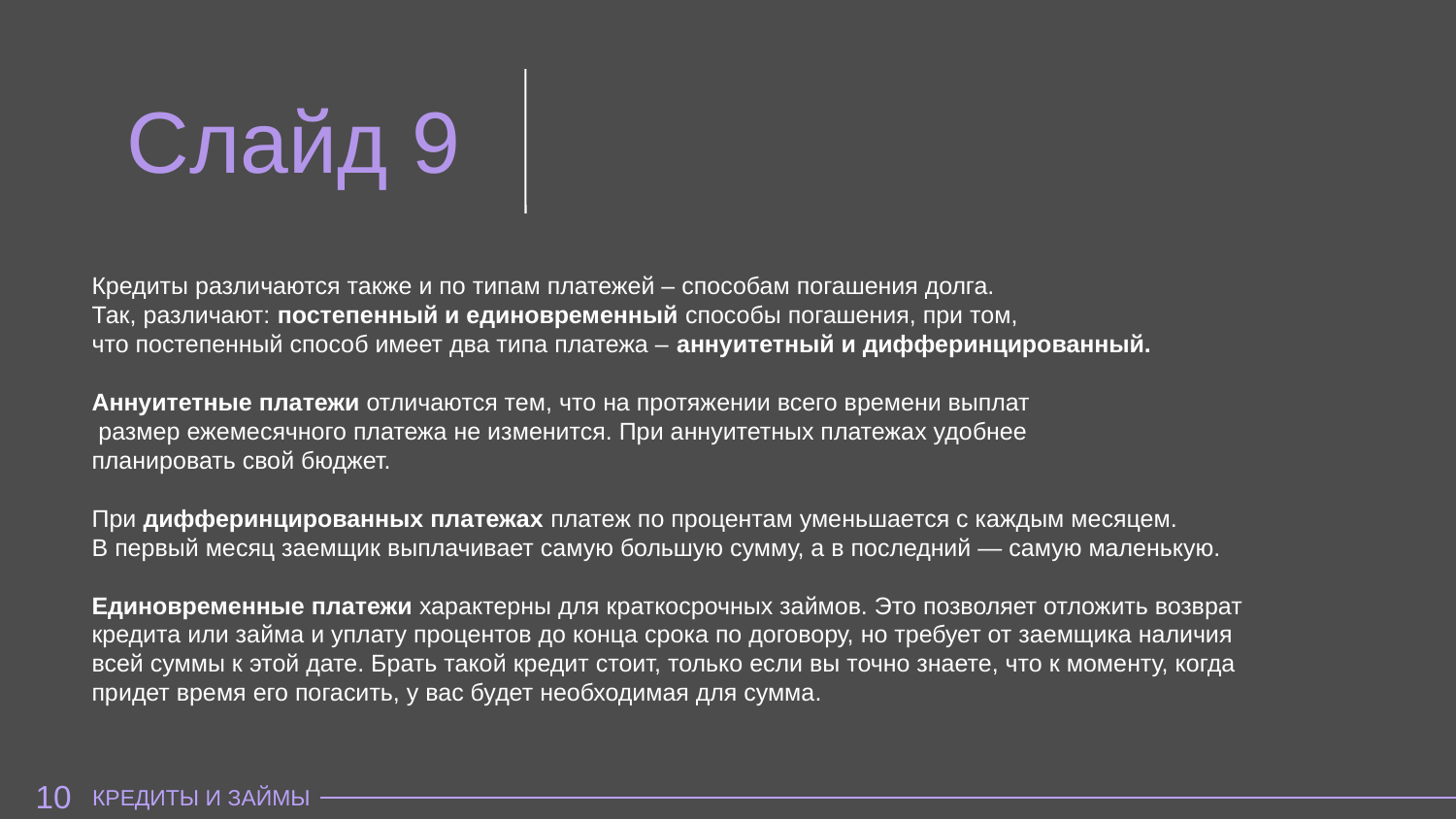

Слайд 9
Кредиты различаются также и по типам платежей – способам погашения долга.
Так, различают: постепенный и единовременный способы погашения, при том,
что постепенный способ имеет два типа платежа – аннуитетный и дифферинцированный.

Аннуитетные платежи отличаются тем, что на протяжении всего времени выплат
 размер ежемесячного платежа не изменится. При аннуитетных платежах удобнее
планировать свой бюджет.

При дифферинцированных платежах платеж по процентам уменьшается с каждым месяцем.
В первый месяц заемщик выплачивает самую большую сумму, а в последний — самую маленькую.

Единовременные платежи характерны для краткосрочных займов. Это позволяет отложить возврат кредита или займа и уплату процентов до конца срока по договору, но требует от заемщика наличия всей суммы к этой дате. Брать такой кредит стоит, только если вы точно знаете, что к моменту, когда придет время его погасить, у вас будет необходимая для сумма.
10
КРЕДИТЫ И ЗАЙМЫ